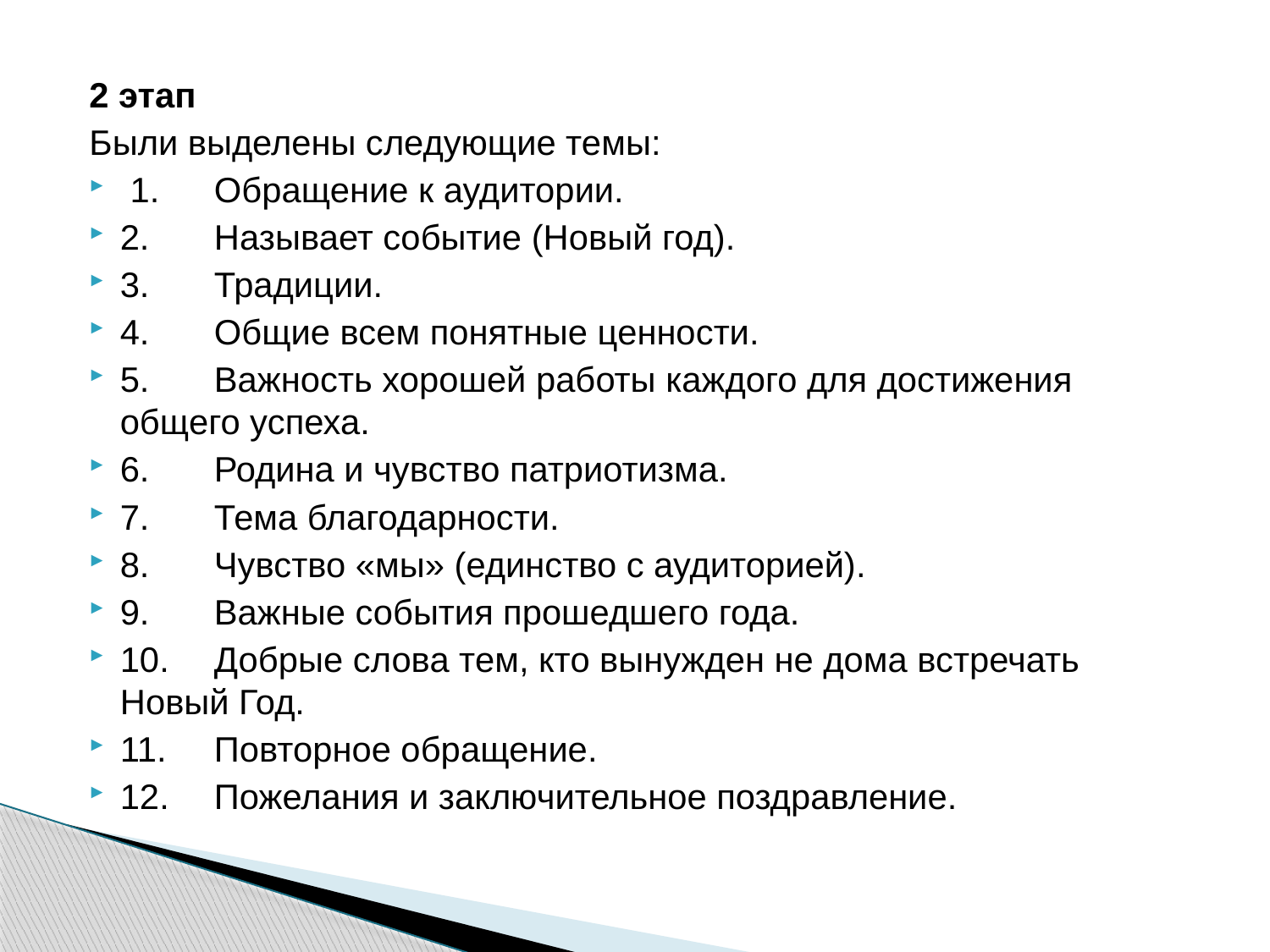

#
2 этап
Были выделены следующие темы:
 1.	Обращение к аудитории.
2.	Называет событие (Новый год).
3.	Традиции.
4.	Общие всем понятные ценности.
5.	Важность хорошей работы каждого для достижения общего успеха.
6.	Родина и чувство патриотизма.
7.	Тема благодарности.
8.	Чувство «мы» (единство с аудиторией).
9.	Важные события прошедшего года.
10.	Добрые слова тем, кто вынужден не дома встречать Новый Год.
11.	Повторное обращение.
12.	Пожелания и заключительное поздравление.